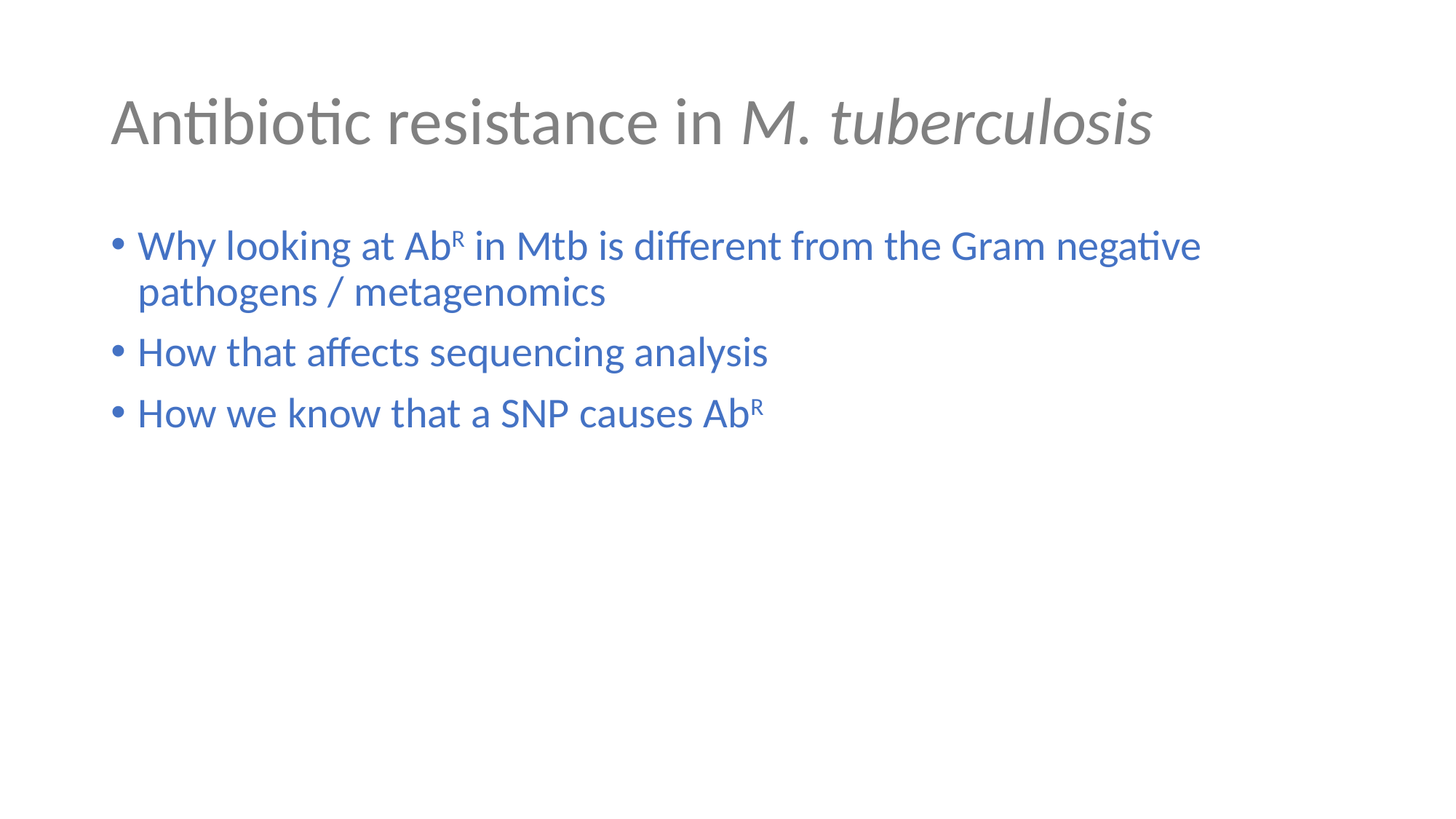

# Antibiotic resistance in M. tuberculosis
Why looking at AbR in Mtb is different from the Gram negative pathogens / metagenomics
How that affects sequencing analysis
How we know that a SNP causes AbR